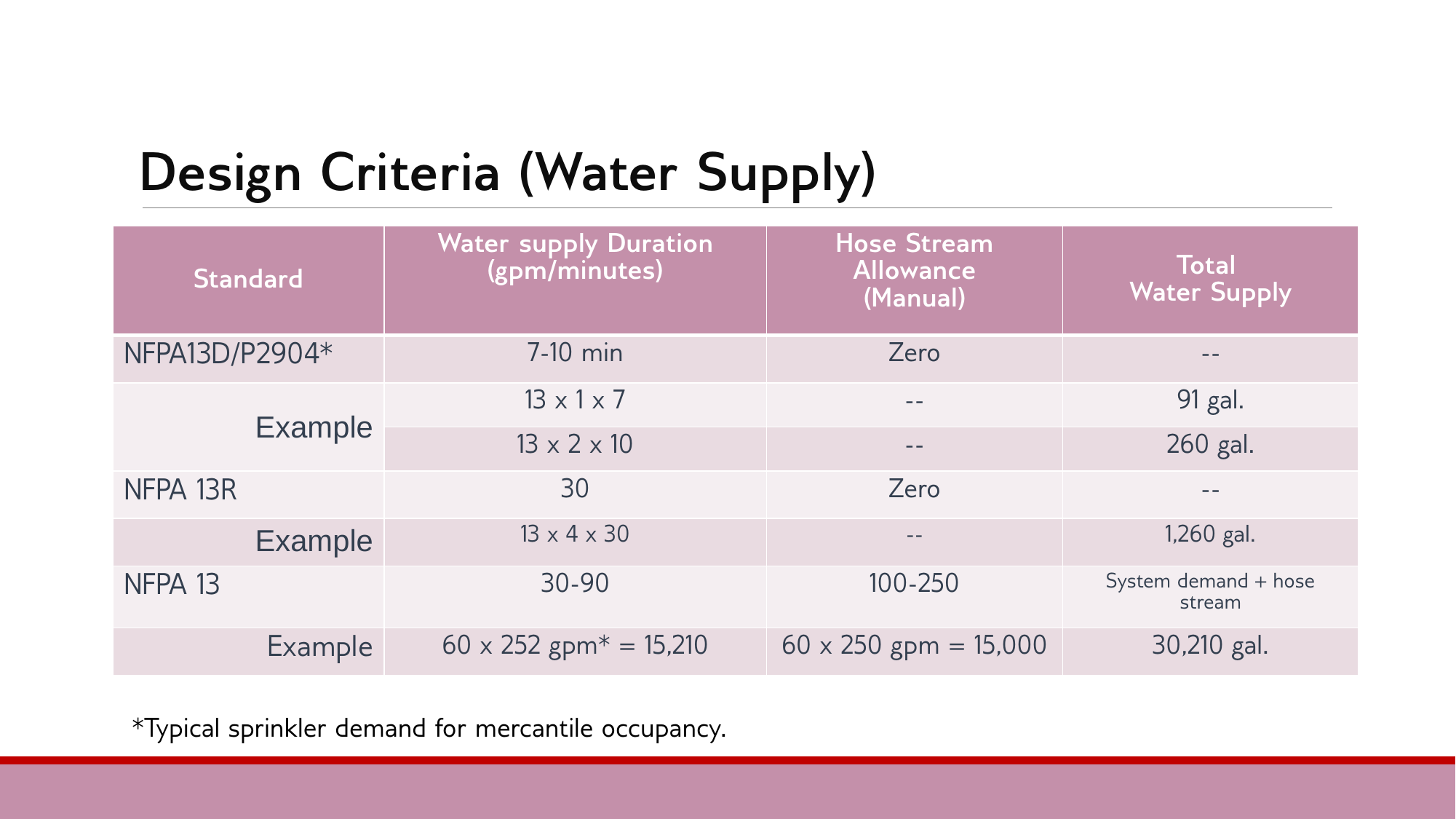

Design Criteria (Water Supply)
| Standard | Water supply Duration (gpm/minutes) | Hose Stream Allowance (Manual) | Total Water Supply |
| --- | --- | --- | --- |
| NFPA13D/P2904\* | 7-10 min | Zero | -- |
| Example | 13 x 1 x 7 | -- | 91 gal. |
| Example | 13 x 2 x 10 | -- | 260 gal. |
| NFPA 13R | 30 | Zero | -- |
| Example | 13 x 4 x 30 | -- | 1,260 gal. |
| NFPA 13 | 30-90 | 100-250 | System demand + hose stream |
| Example | 60 x 252 gpm\* = 15,210 | 60 x 250 gpm = 15,000 | 30,210 gal. |
*Typical sprinkler demand for mercantile occupancy.